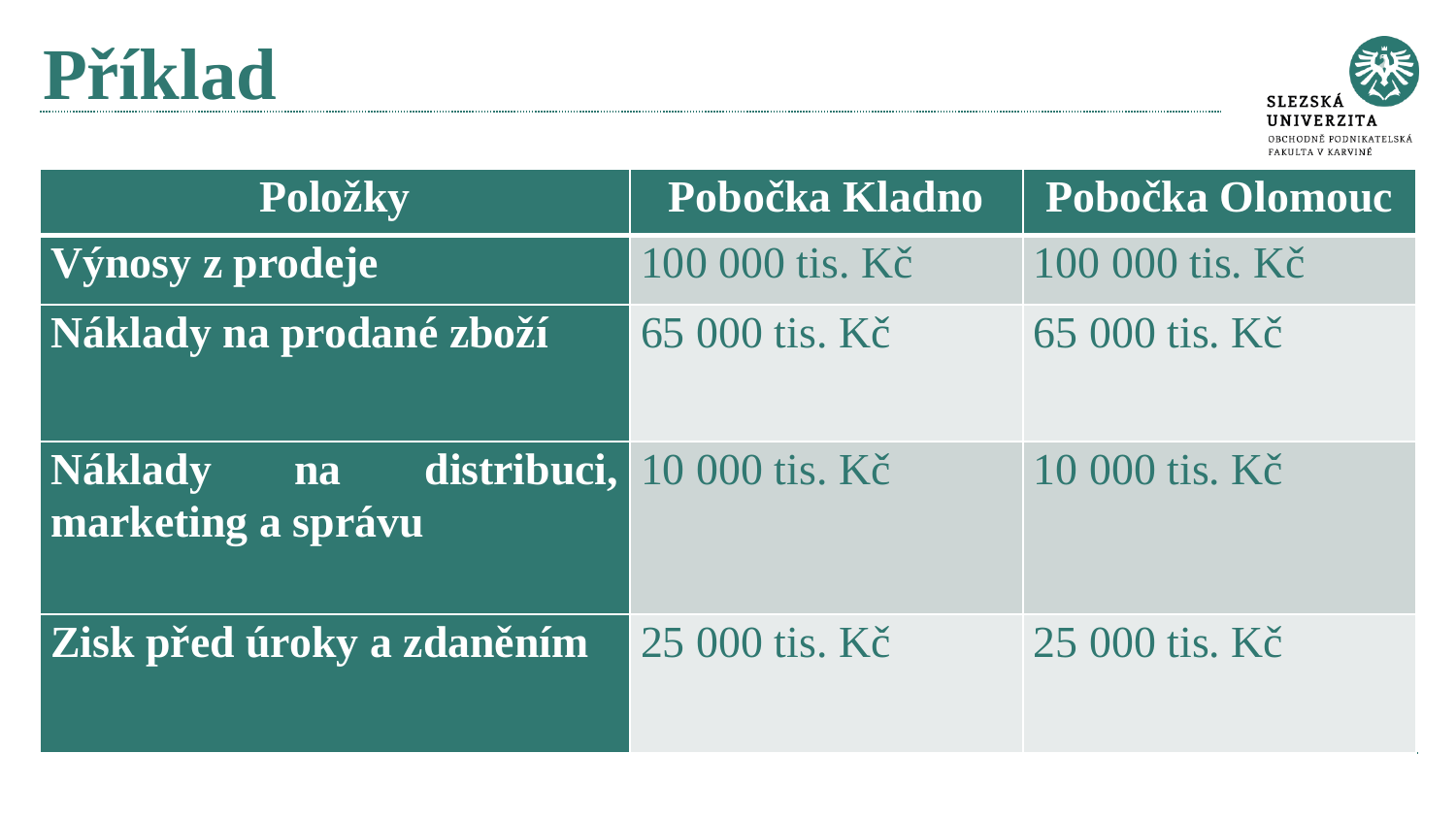

# Příklad

| Položky | Pobočka Kladno | Pobočka Olomouc |
| --- | --- | --- |
| Výnosy z prodeje | 100 000 tis. Kč | 100 000 tis. Kč |
| Náklady na prodané zboží | 65 000 tis. Kč | 65 000 tis. Kč |
| Náklady na distribuci, marketing a správu | 10 000 tis. Kč | 10 000 tis. Kč |
| Zisk před úroky a zdaněním | 25 000 tis. Kč | 25 000 tis. Kč |